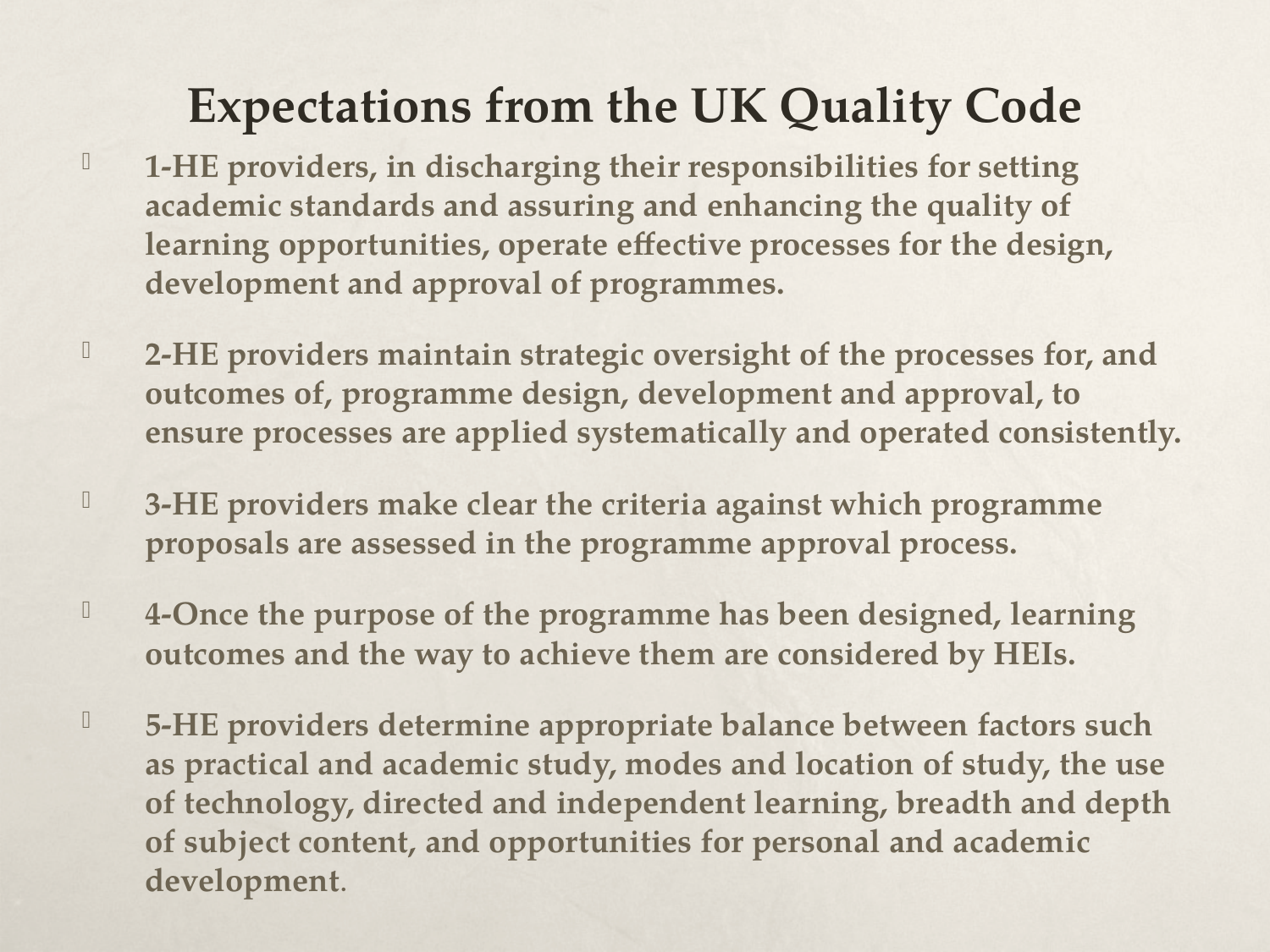

# Expectations from the UK Quality Code
1-HE providers, in discharging their responsibilities for setting academic standards and assuring and enhancing the quality of learning opportunities, operate effective processes for the design, development and approval of programmes.
2-HE providers maintain strategic oversight of the processes for, and outcomes of, programme design, development and approval, to ensure processes are applied systematically and operated consistently.
3-HE providers make clear the criteria against which programme proposals are assessed in the programme approval process.
4-Once the purpose of the programme has been designed, learning outcomes and the way to achieve them are considered by HEIs.
5-HE providers determine appropriate balance between factors such as practical and academic study, modes and location of study, the use of technology, directed and independent learning, breadth and depth of subject content, and opportunities for personal and academic development.